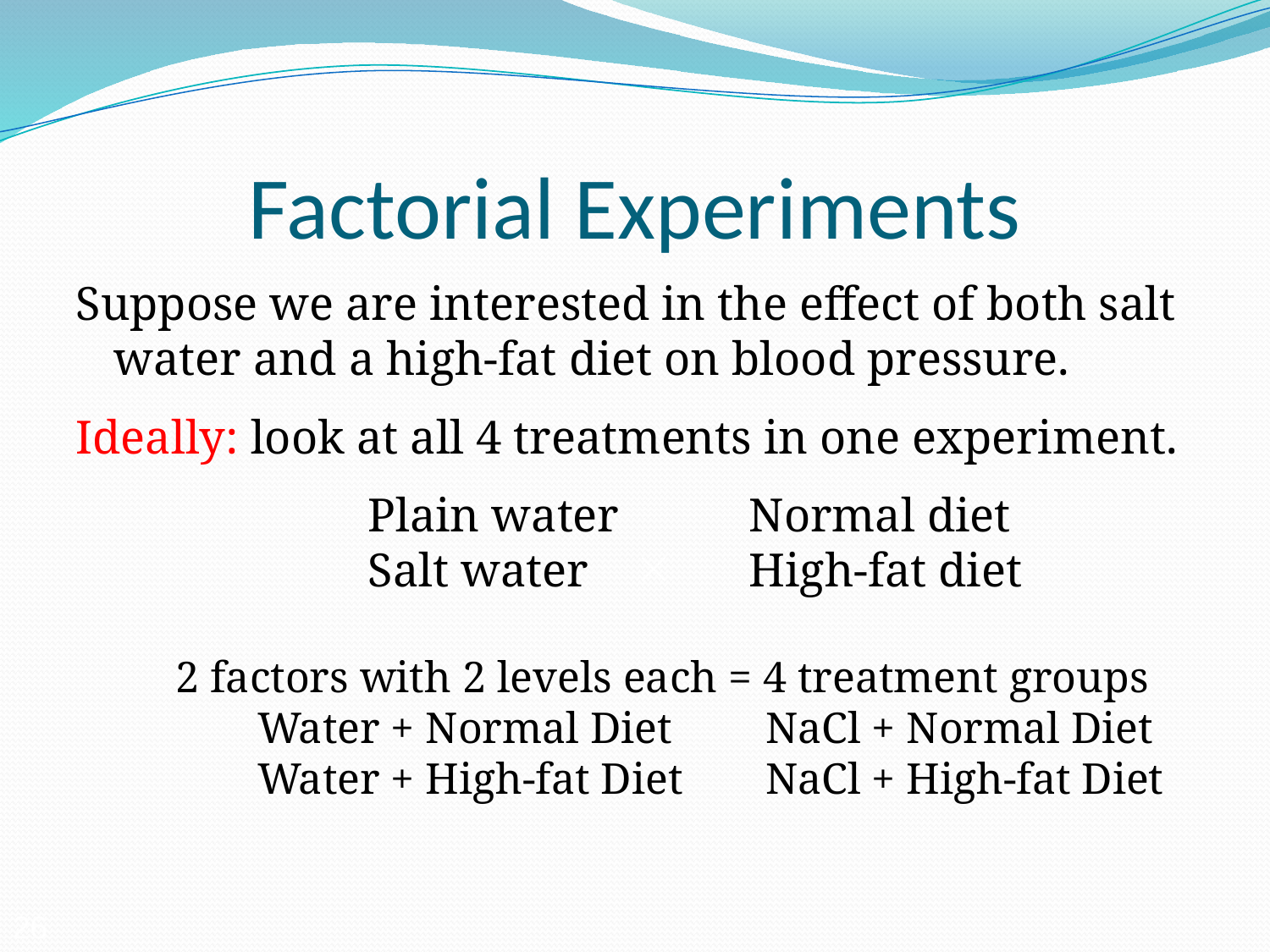

# Factorial Experiments
Suppose we are interested in the effect of both salt water and a high-fat diet on blood pressure.
Ideally: look at all 4 treatments in one experiment.
			Plain water		Normal diet
			Salt water		High-fat diet

2 factors with 2 levels each = 4 treatment groups
	Water + Normal Diet	NaCl + Normal Diet
	Water + High-fat Diet	NaCl + High-fat Diet
×
26